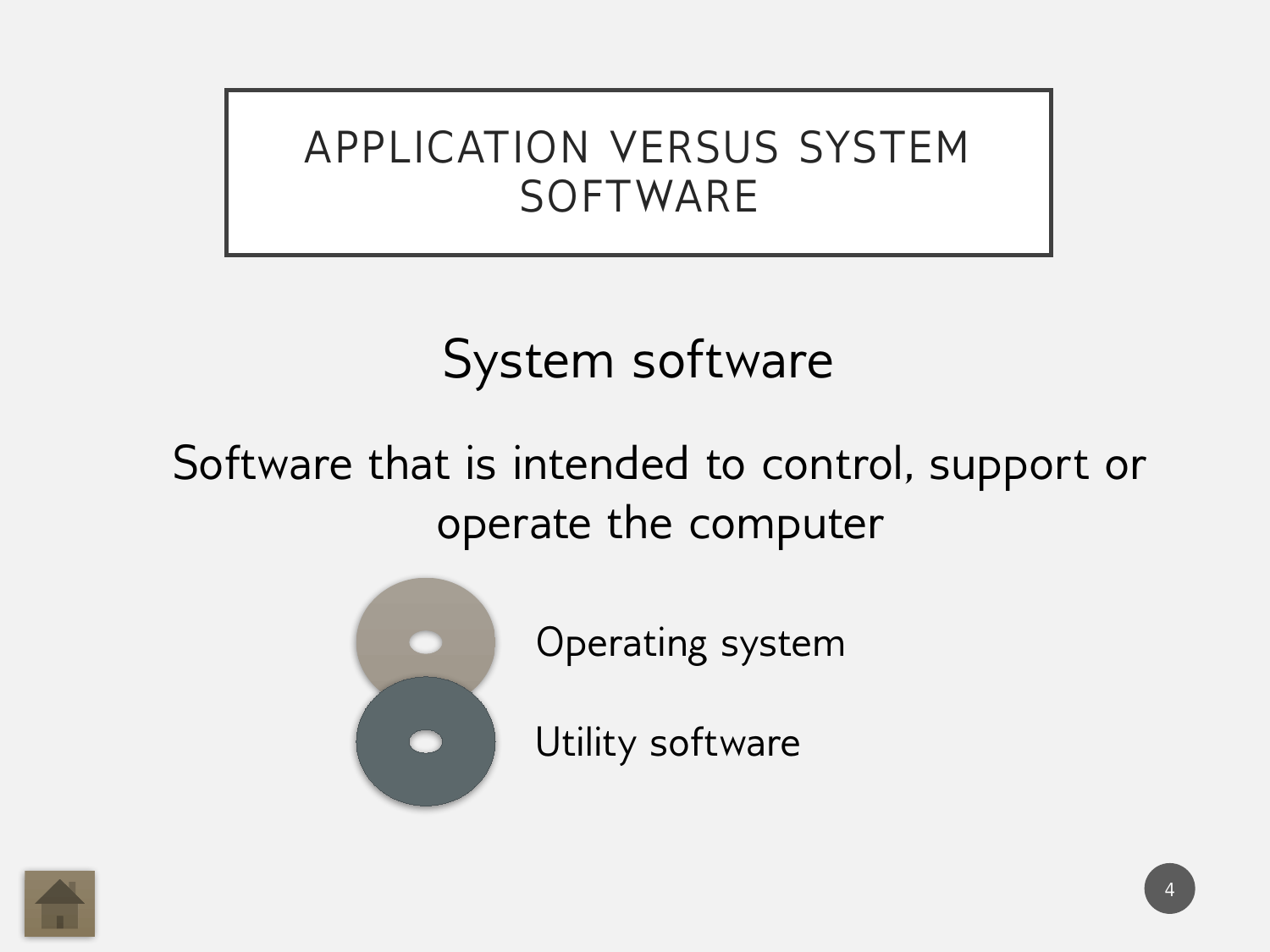

# Application versus system software
System software
Software that is intended to control, support or operate the computer

Operating system

Utility software
4